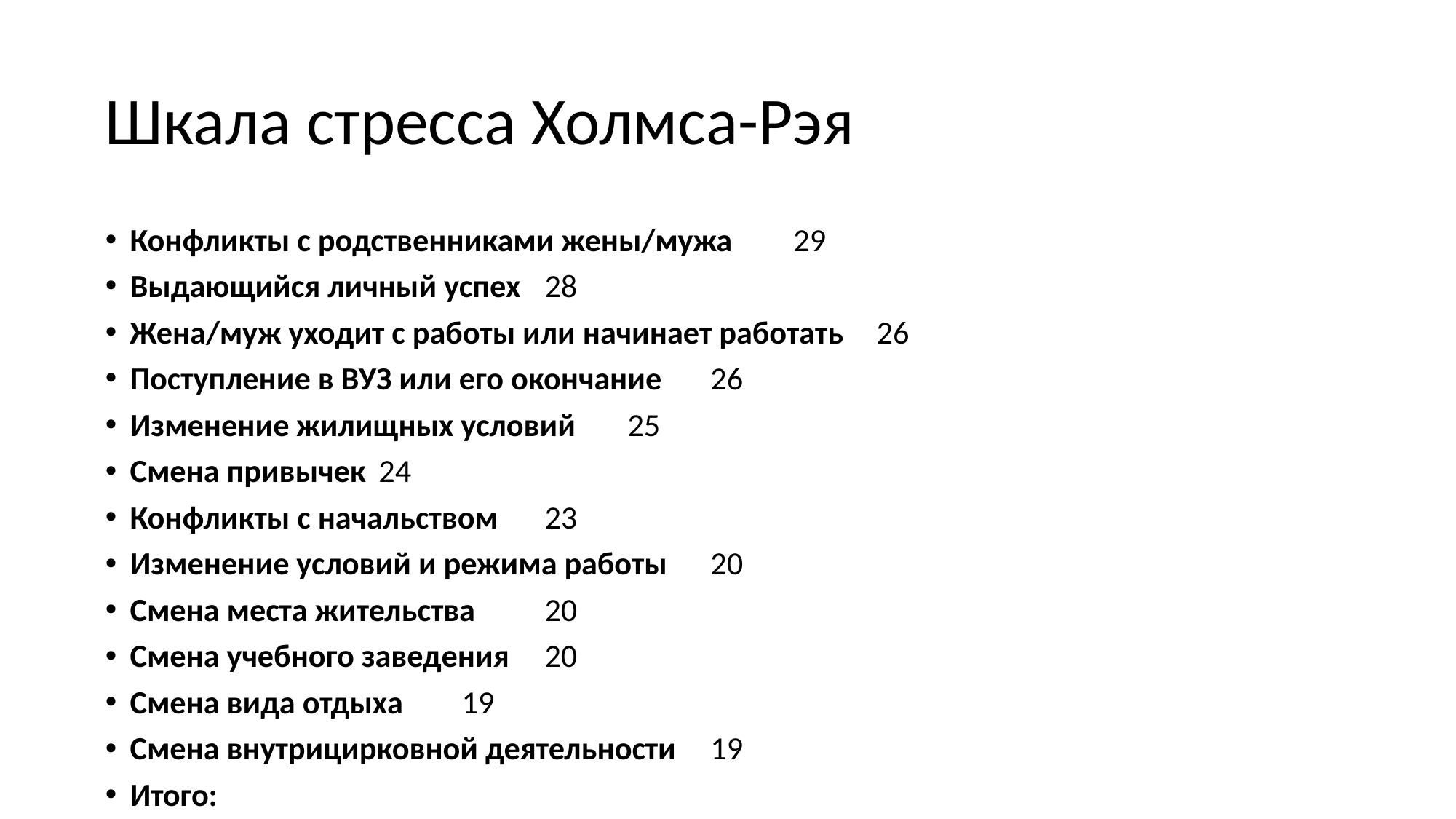

# Шкала стресса Холмса-Рэя
Конфликты с родственниками жены/мужа	29
Выдающийся личный успех	28
Жена/муж уходит с работы или начинает работать	26
Поступление в ВУЗ или его окончание	26
Изменение жилищных условий	25
Смена привычек	24
Конфликты с начальством	23
Изменение условий и режима работы	20
Смена места жительства	20
Смена учебного заведения	20
Смена вида отдыха	19
Смена внутрицирковной деятельности	19
Итого: